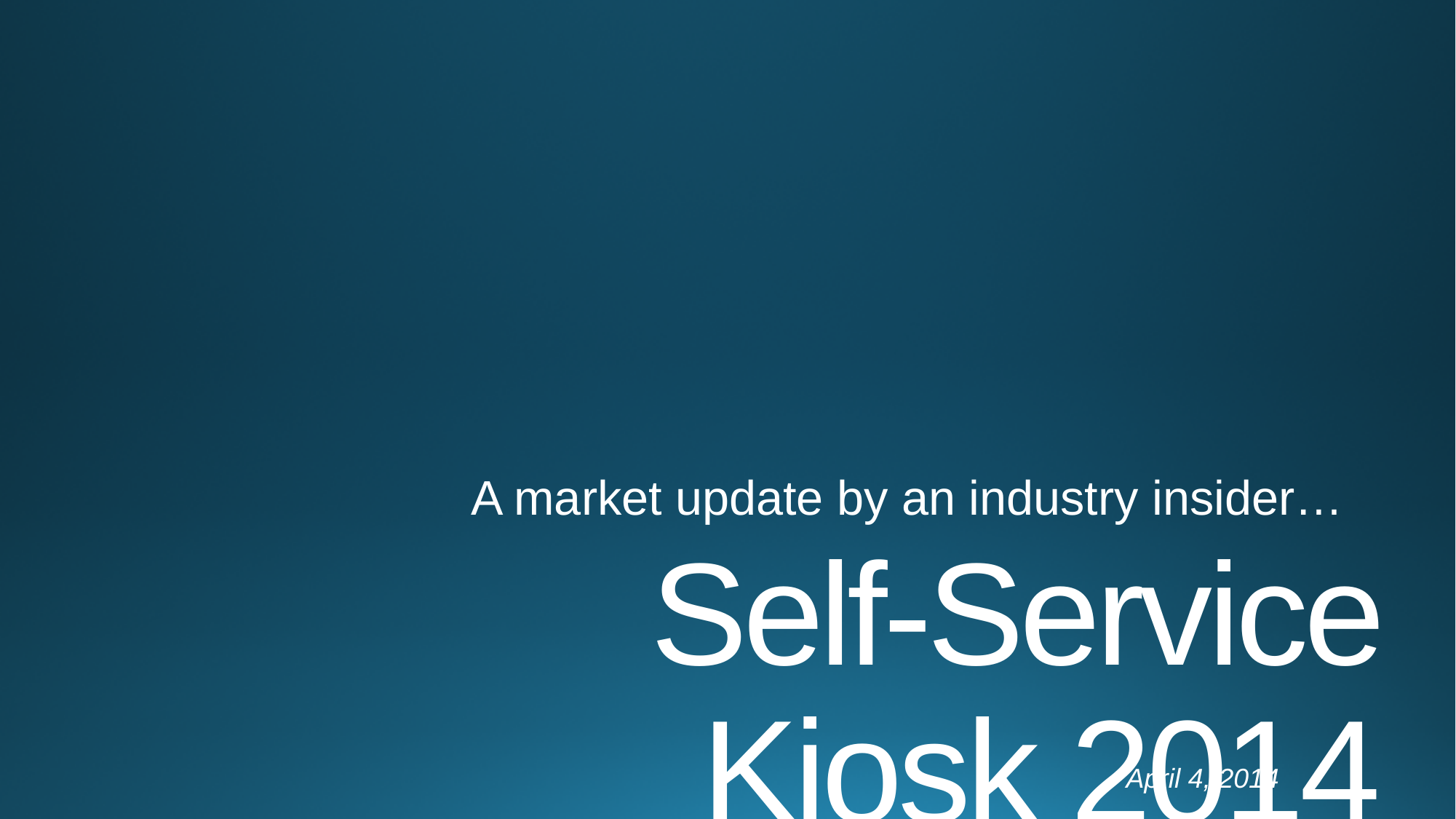

A market update by an industry insider…
# Self-Service Kiosk 2014
April 4, 2014